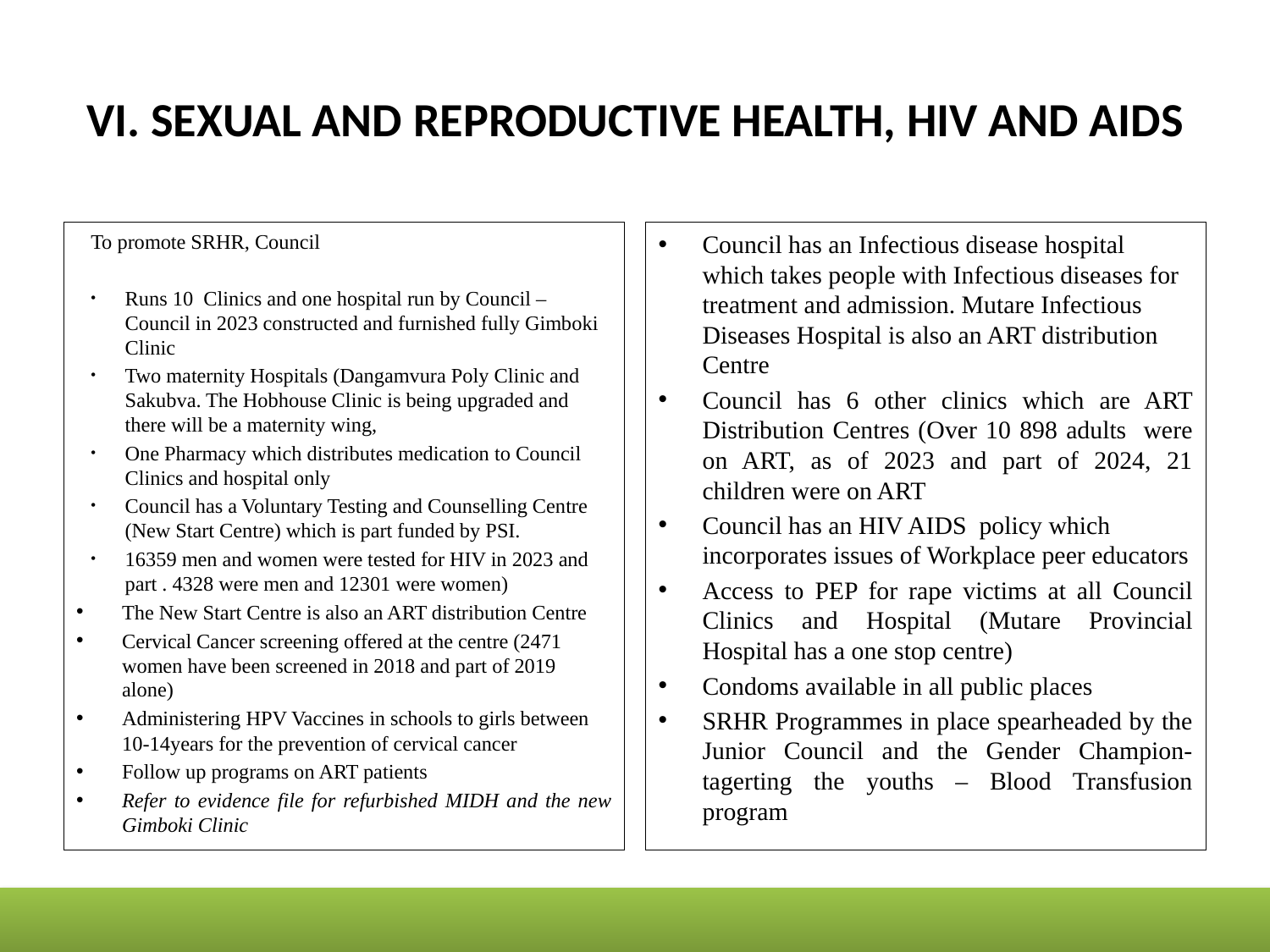

# VI. SEXUAL AND REPRODUCTIVE HEALTH, HIV AND AIDS
To promote SRHR, Council

Runs 10  Clinics and one hospital run by Council – Council in 2023 constructed and furnished fully Gimboki Clinic
Two maternity Hospitals (Dangamvura Poly Clinic and Sakubva. The Hobhouse Clinic is being upgraded and there will be a maternity wing,
One Pharmacy which distributes medication to Council Clinics and hospital only
Council has a Voluntary Testing and Counselling Centre (New Start Centre) which is part funded by PSI.
16359 men and women were tested for HIV in 2023 and part . 4328 were men and 12301 were women)
The New Start Centre is also an ART distribution Centre
Cervical Cancer screening offered at the centre (2471 women have been screened in 2018 and part of 2019 alone)
Administering HPV Vaccines in schools to girls between 10-14years for the prevention of cervical cancer
Follow up programs on ART patients
Refer to evidence file for refurbished MIDH and the new Gimboki Clinic

Council has an Infectious disease hospital which takes people with Infectious diseases for treatment and admission. Mutare Infectious Diseases Hospital is also an ART distribution Centre
Council has 6 other clinics which are ART Distribution Centres (Over 10 898 adults  were on ART, as of 2023 and part of 2024, 21 children were on ART
Council has an HIV AIDS  policy which incorporates issues of Workplace peer educators
Access to PEP for rape victims at all Council Clinics and Hospital (Mutare Provincial Hospital has a one stop centre)
Condoms available in all public places
SRHR Programmes in place spearheaded by the Junior Council and the Gender Champion-tagerting the youths – Blood Transfusion program